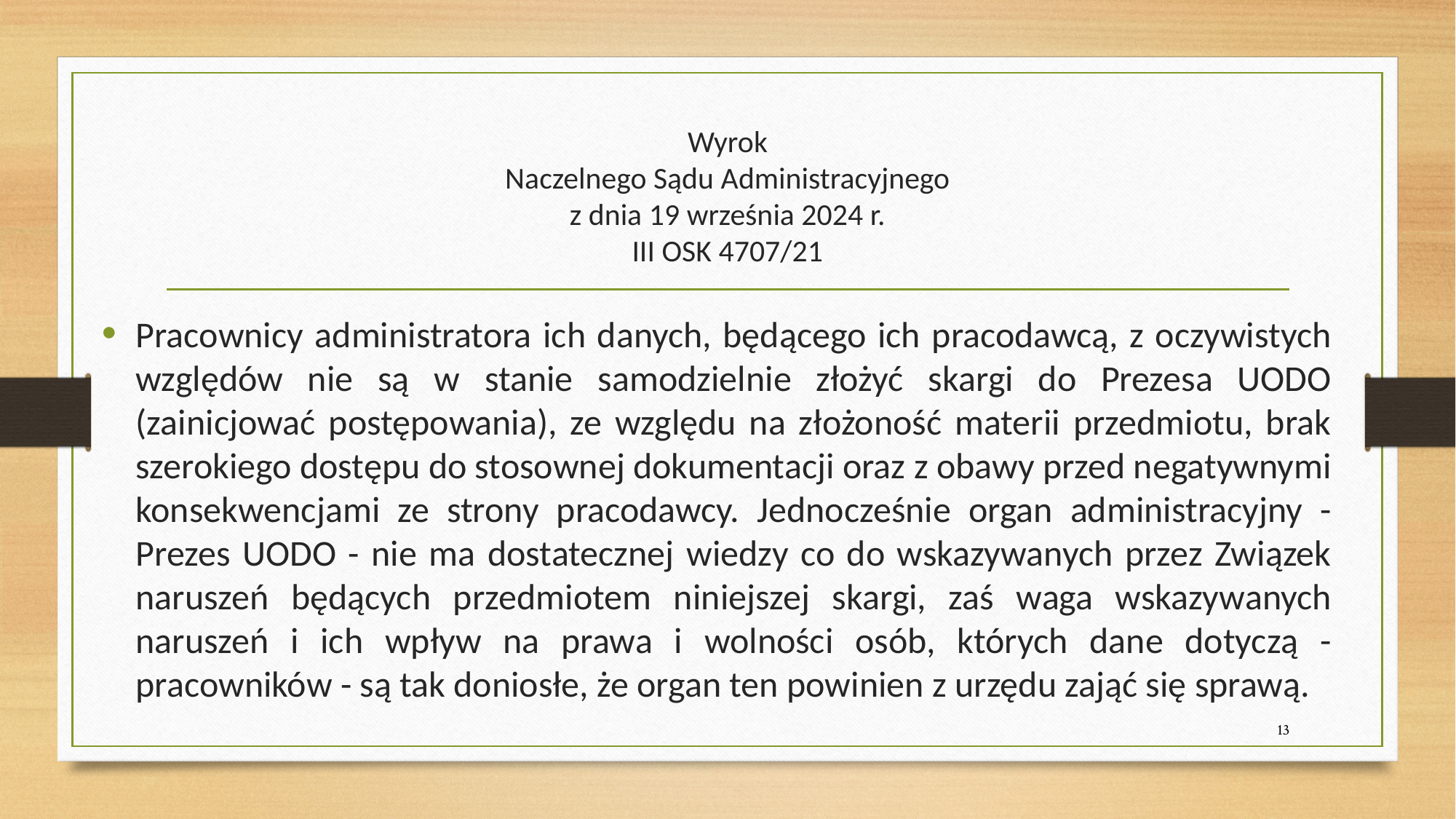

# Wyrok Naczelnego Sądu Administracyjnego z dnia 19 września 2024 r. III OSK 4707/21
Pracownicy administratora ich danych, będącego ich pracodawcą, z oczywistych względów nie są w stanie samodzielnie złożyć skargi do Prezesa UODO (zainicjować postępowania), ze względu na złożoność materii przedmiotu, brak szerokiego dostępu do stosownej dokumentacji oraz z obawy przed negatywnymi konsekwencjami ze strony pracodawcy. Jednocześnie organ administracyjny - Prezes UODO - nie ma dostatecznej wiedzy co do wskazywanych przez Związek naruszeń będących przedmiotem niniejszej skargi, zaś waga wskazywanych naruszeń i ich wpływ na prawa i wolności osób, których dane dotyczą - pracowników - są tak doniosłe, że organ ten powinien z urzędu zająć się sprawą.
13